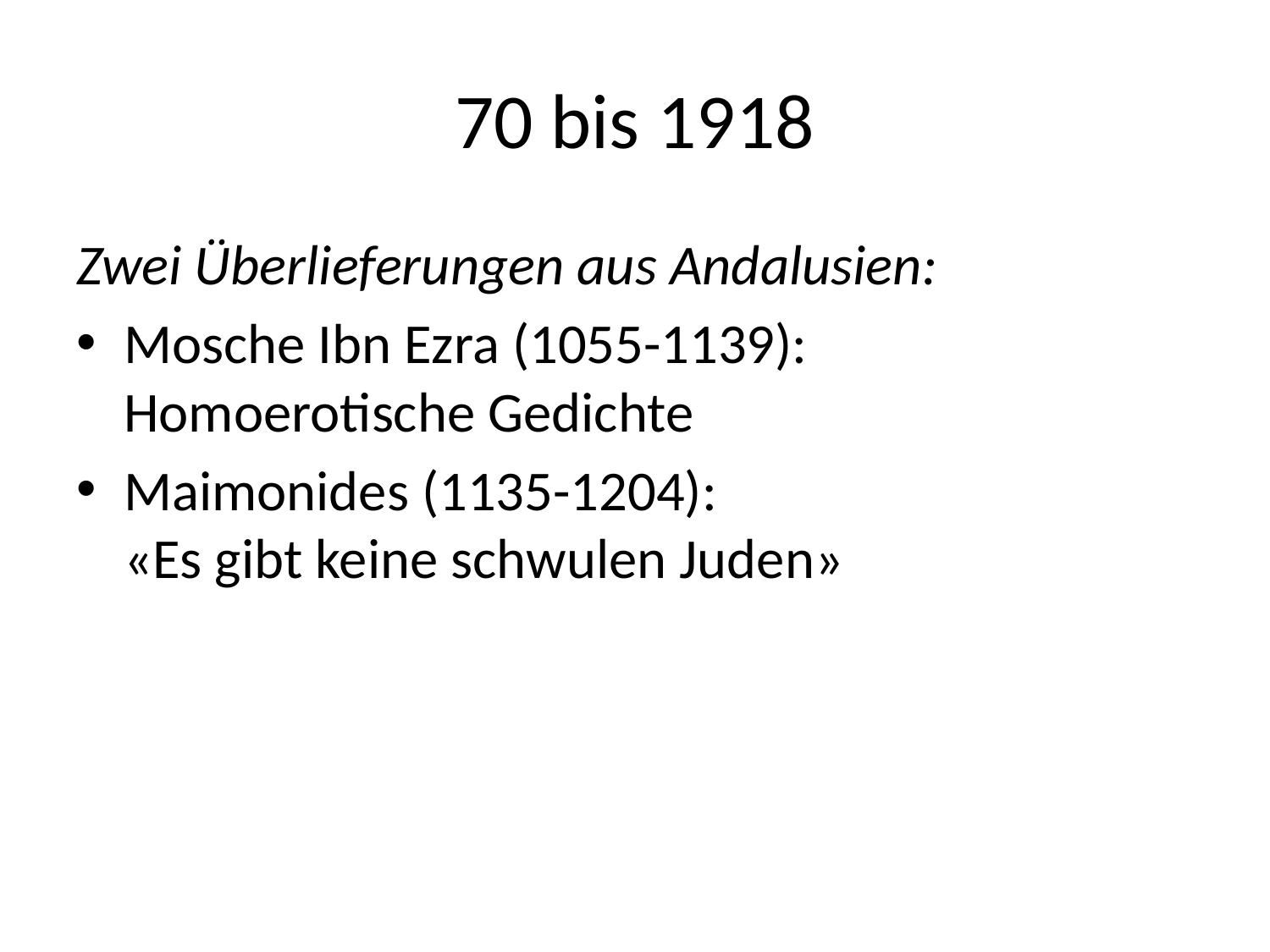

# 70 bis 1918
Zwei Überlieferungen aus Andalusien:
Mosche Ibn Ezra (1055-1139):
Homoerotische Gedichte
Maimonides (1135-1204):
«Es gibt keine schwulen Juden»